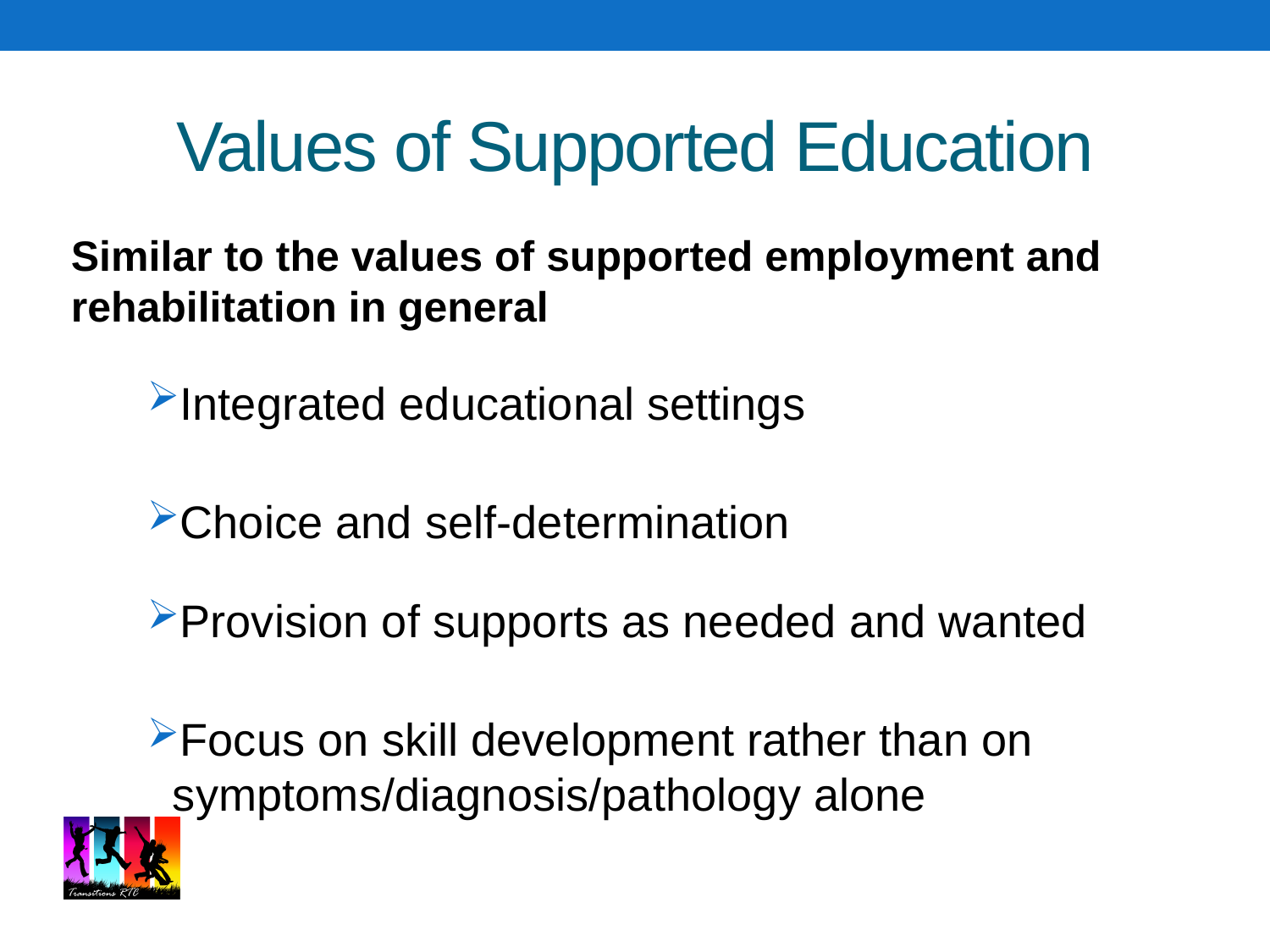

# Values of Supported Education
Similar to the values of supported employment and rehabilitation in general

Integrated educational settings

Choice and self-determination

Provision of supports as needed and wanted

Focus on skill development rather than on symptoms/diagnosis/pathology alone